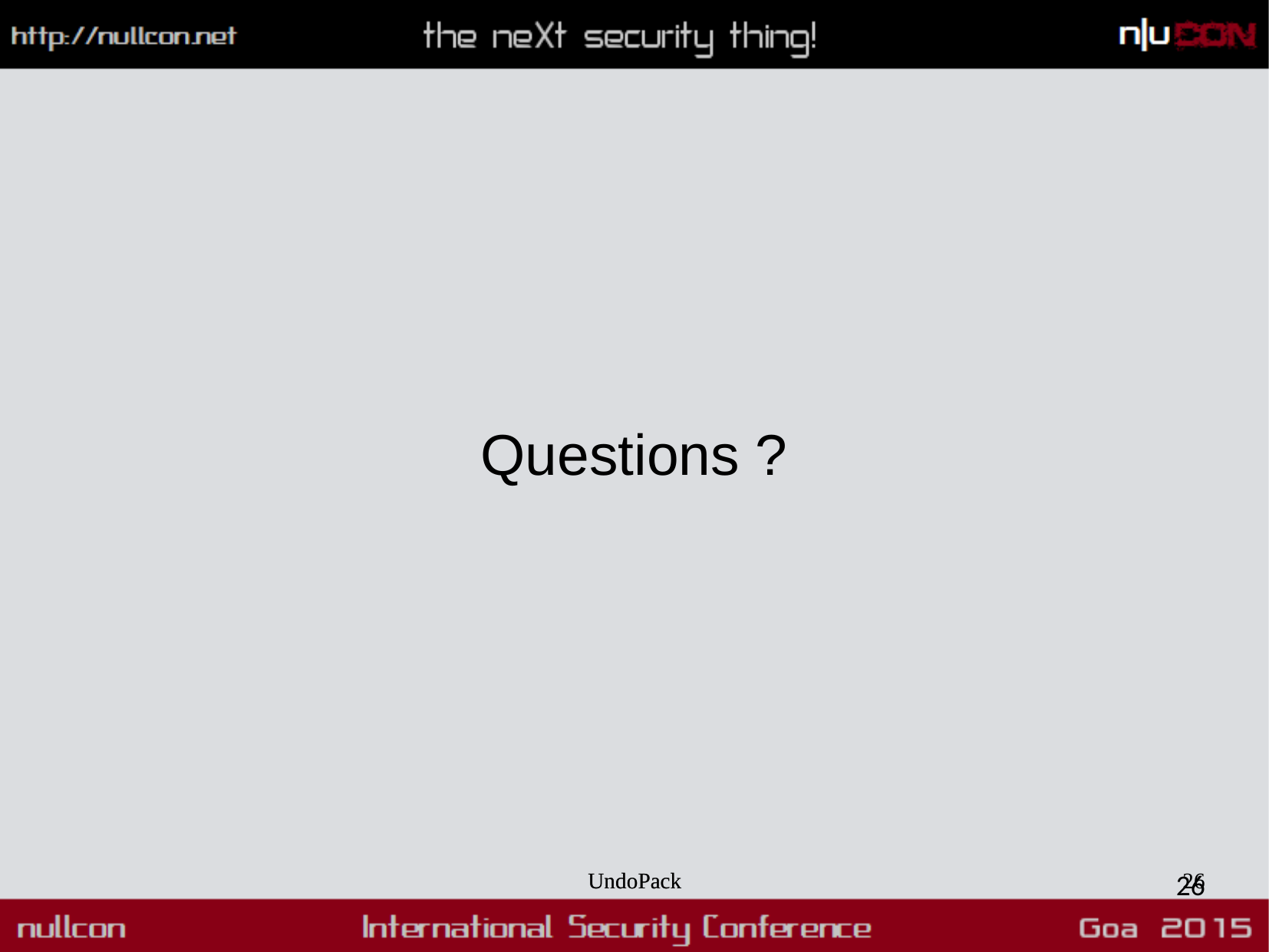

# Questions ?

UndoPack
UndoPack
26
26